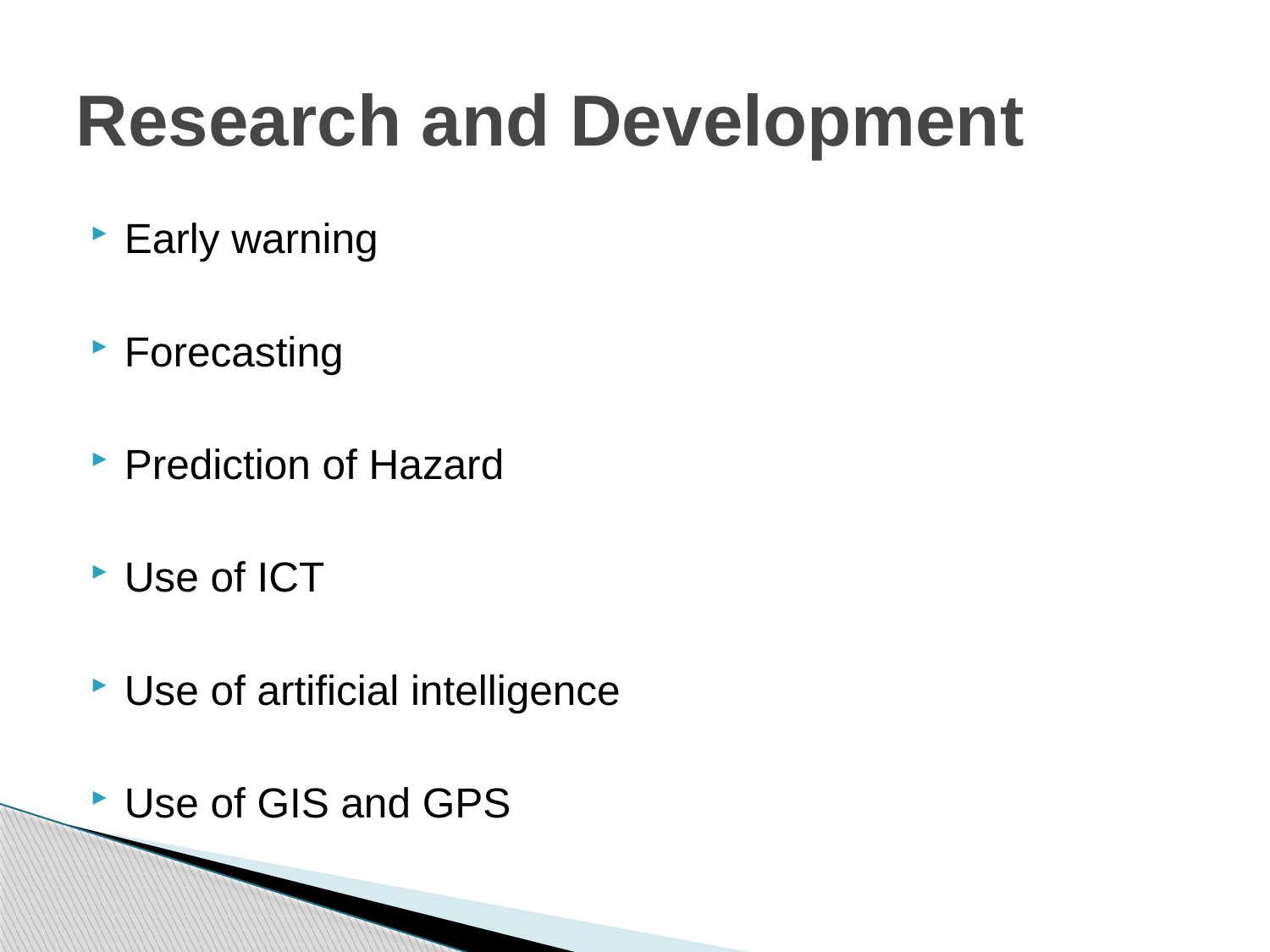

# Research and Development
Early warning

Forecasting

Prediction of Hazard

Use of ICT

Use of artificial intelligence

Use of GIS and GPS